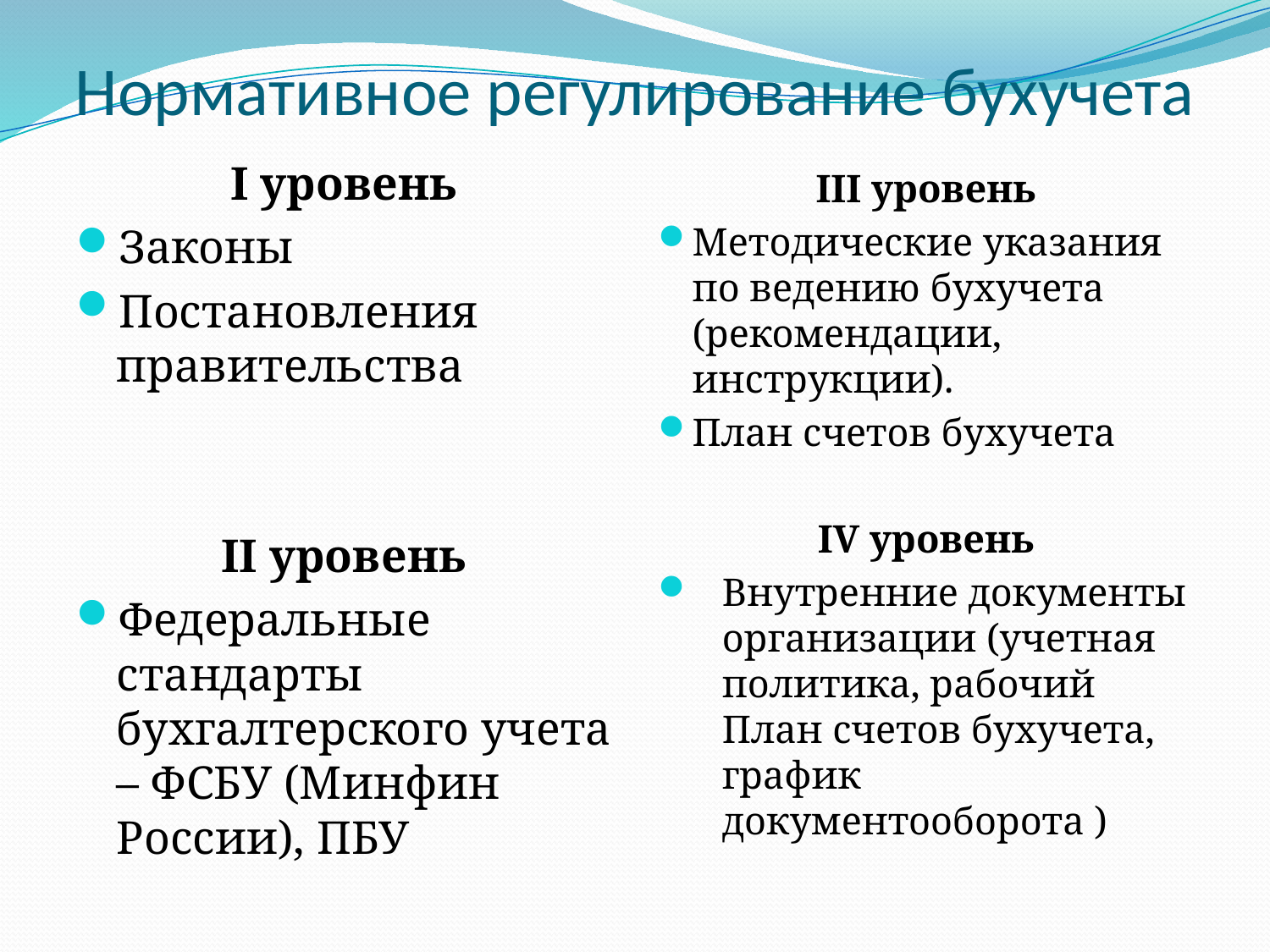

# Нормативное регулирование бухучета
I уровень
Законы
Постановления правительства

II уровень
Федеральные стандарты бухгалтерского учета – ФСБУ (Минфин России), ПБУ
III уровень
Методические указания по ведению бухучета (рекомендации, инструкции).
План счетов бухучета

IV уровень
Внутренние документы организации (учетная политика, рабочий План счетов бухучета, график документооборота )